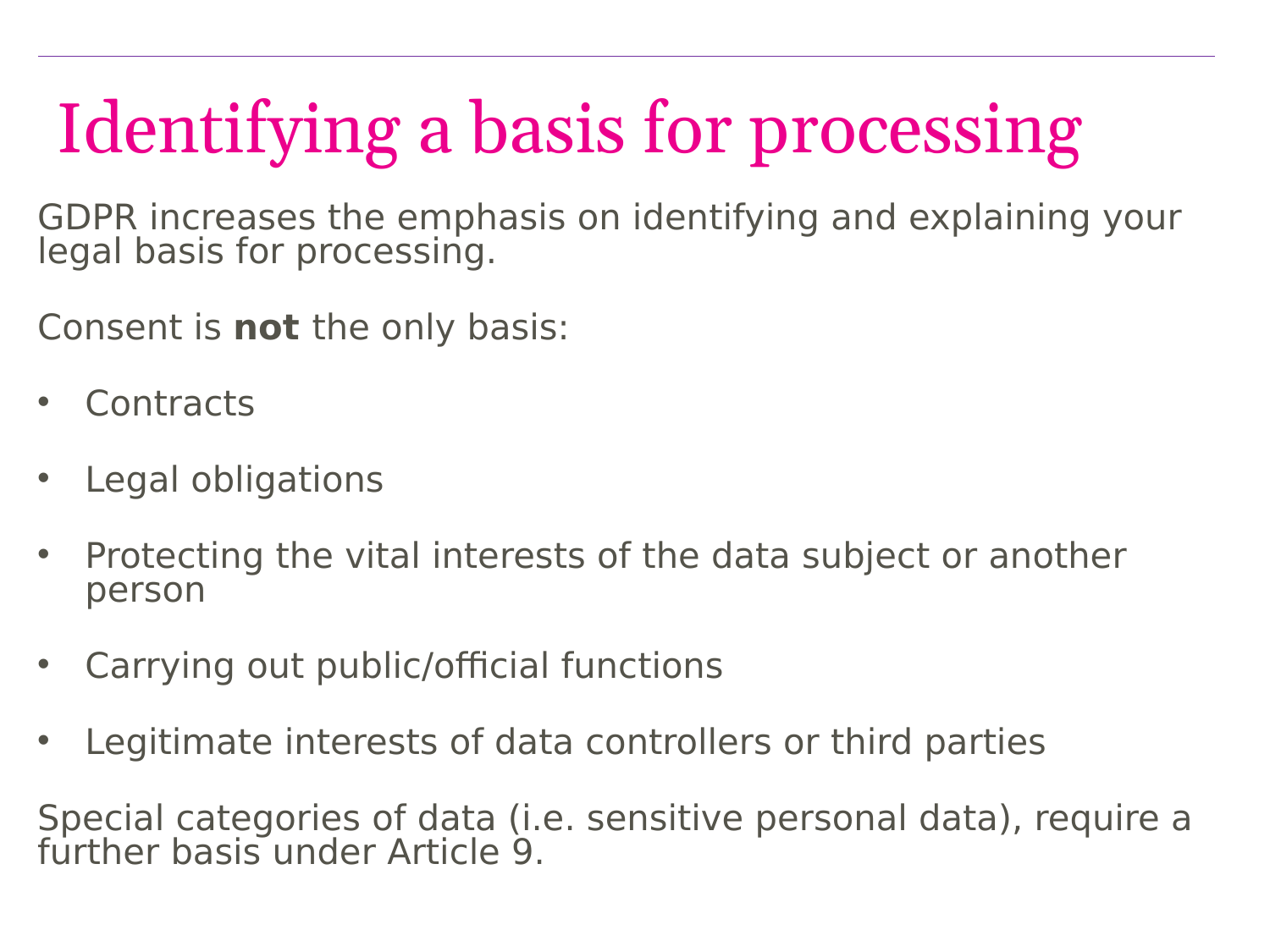

Identifying a basis for processing
GDPR increases the emphasis on identifying and explaining your legal basis for processing.
Consent is not the only basis:
Contracts
Legal obligations
Protecting the vital interests of the data subject or another person
Carrying out public/official functions
Legitimate interests of data controllers or third parties
Special categories of data (i.e. sensitive personal data), require a further basis under Article 9.